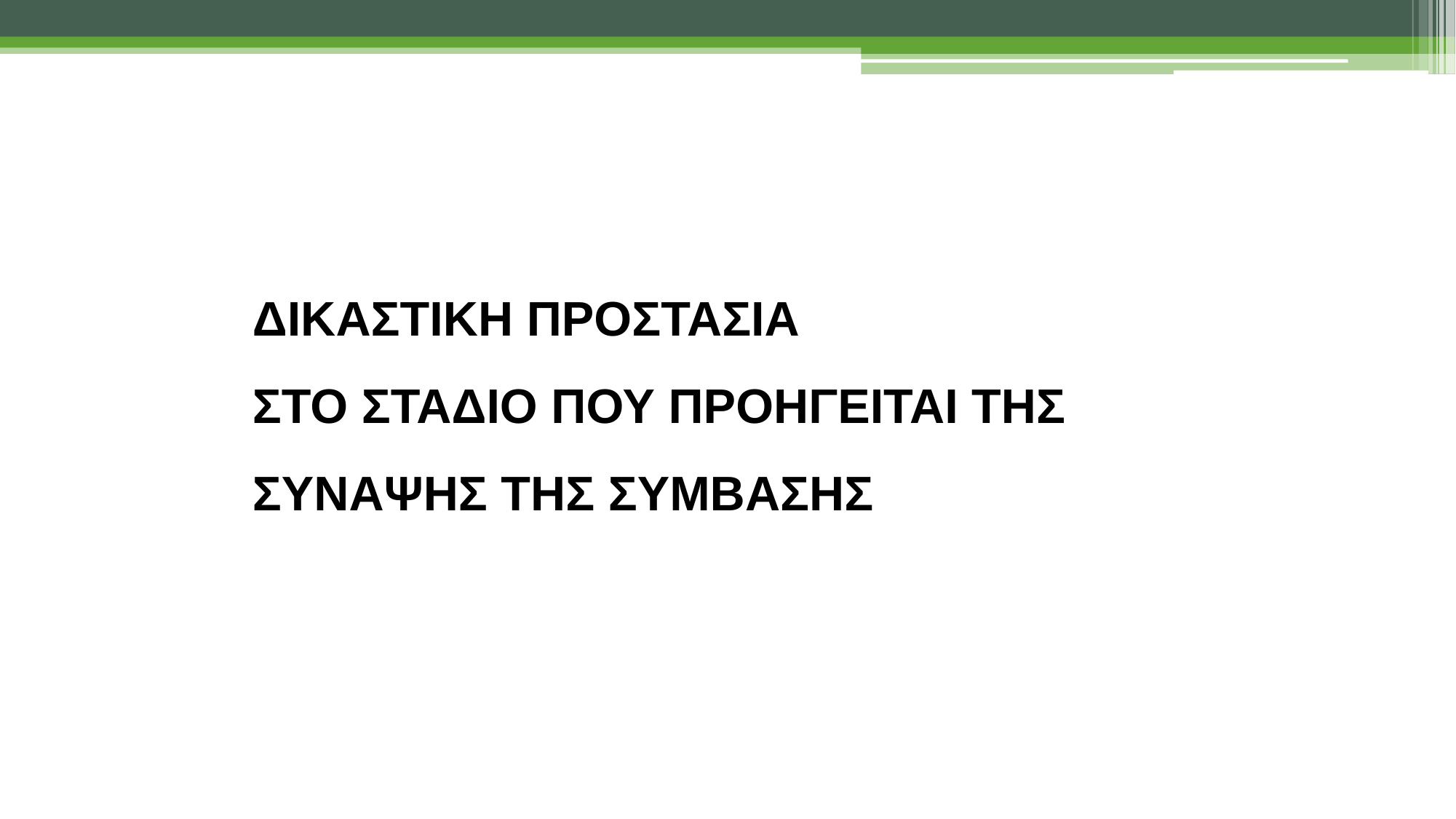

ΔΙΚΑΣΤΙΚΗ ΠΡΟΣΤΑΣΙΑ
ΣΤΟ ΣΤΑΔΙΟ ΠΟΥ ΠΡΟΗΓΕΙΤΑΙ ΤΗΣ ΣΥΝΑΨΗΣ ΤΗΣ ΣΥΜΒΑΣΗΣ

45